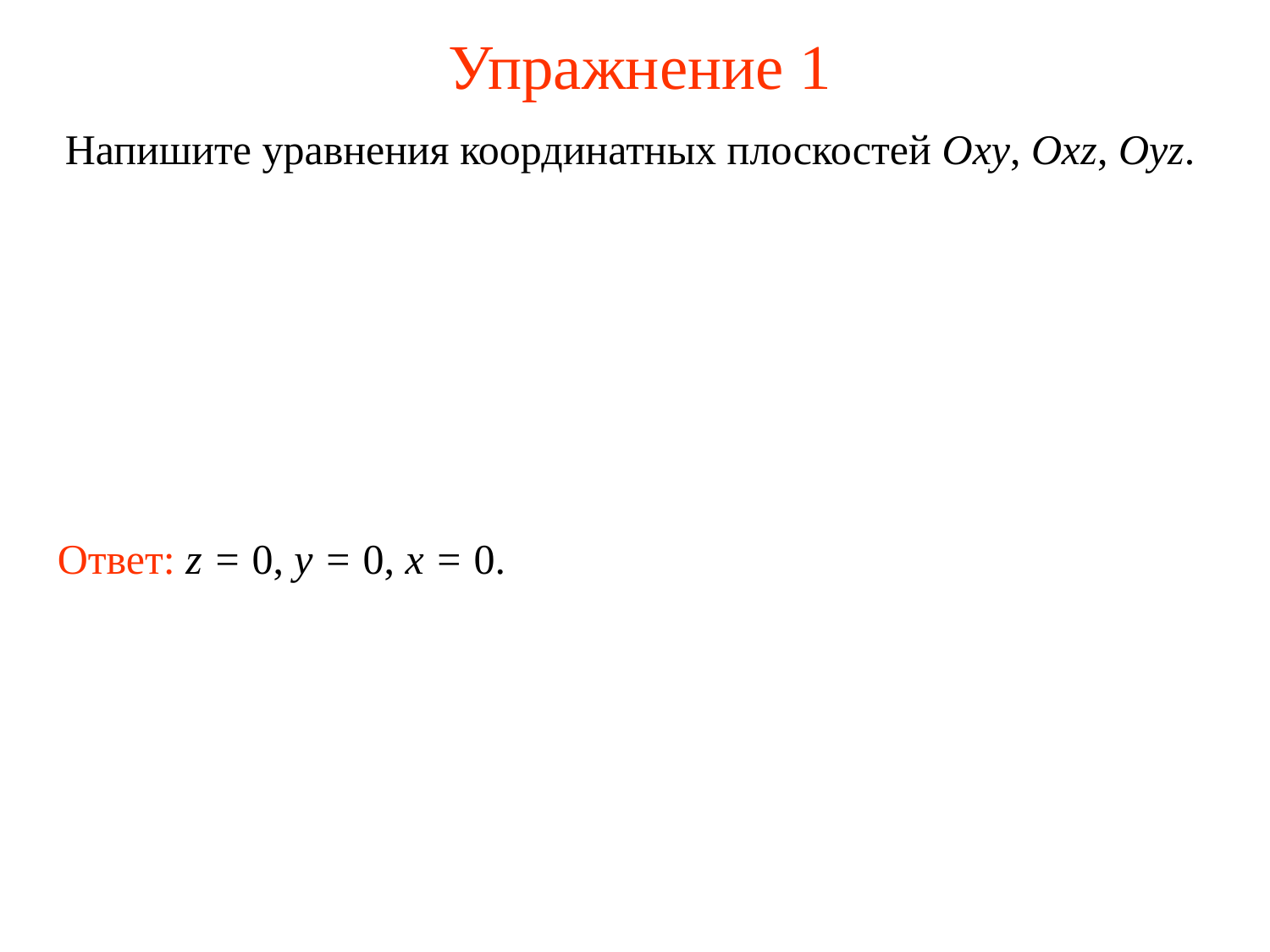

# Упражнение 1
  Напишите уравнения координатных плоскостей Oxy, Oxz, Oyz.
Ответ: z = 0, y = 0, x = 0.